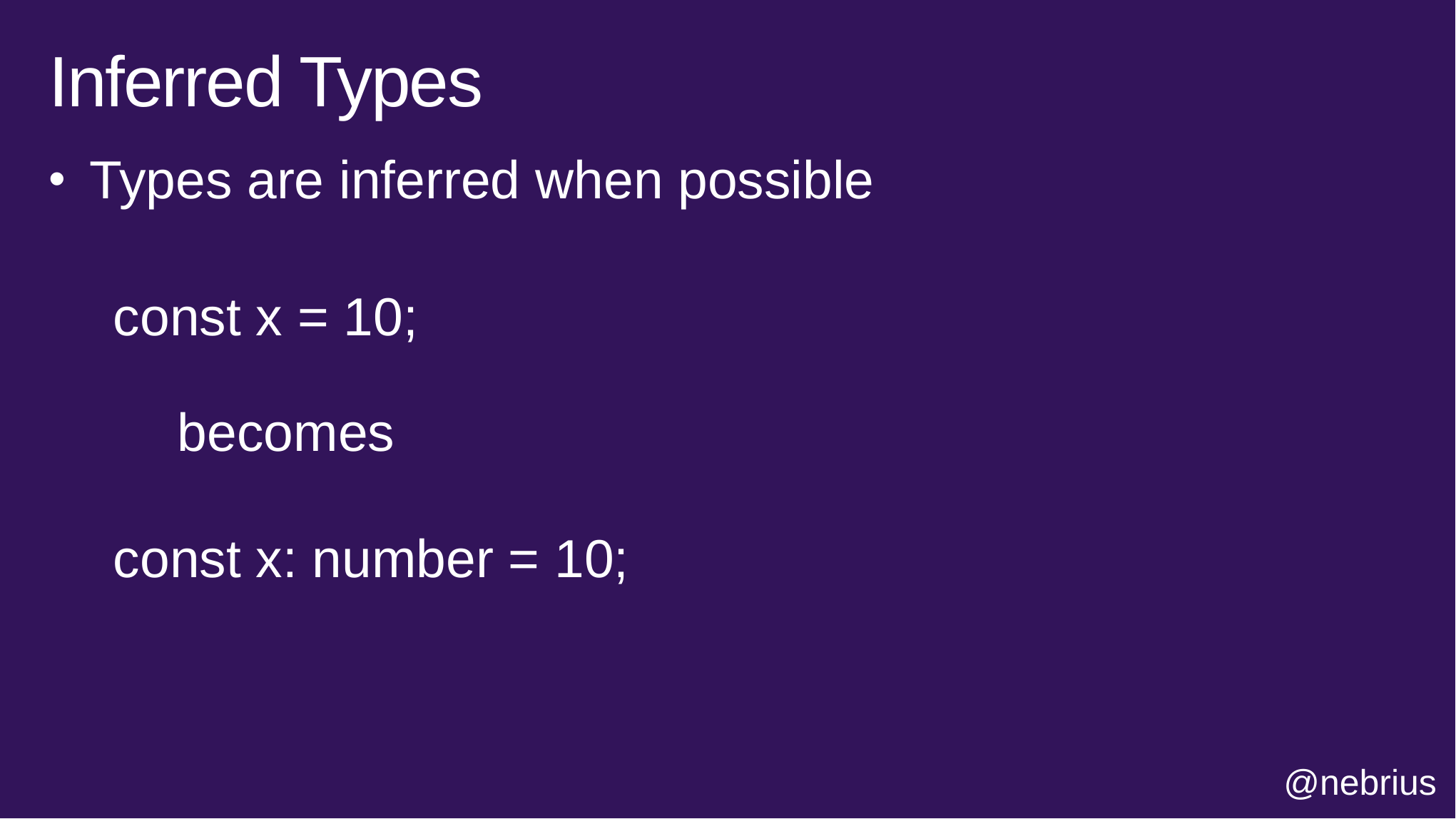

# Inferred Types
Types are inferred when possible

  const x = 10;
    becomes
  const x: number = 10;

@nebrius